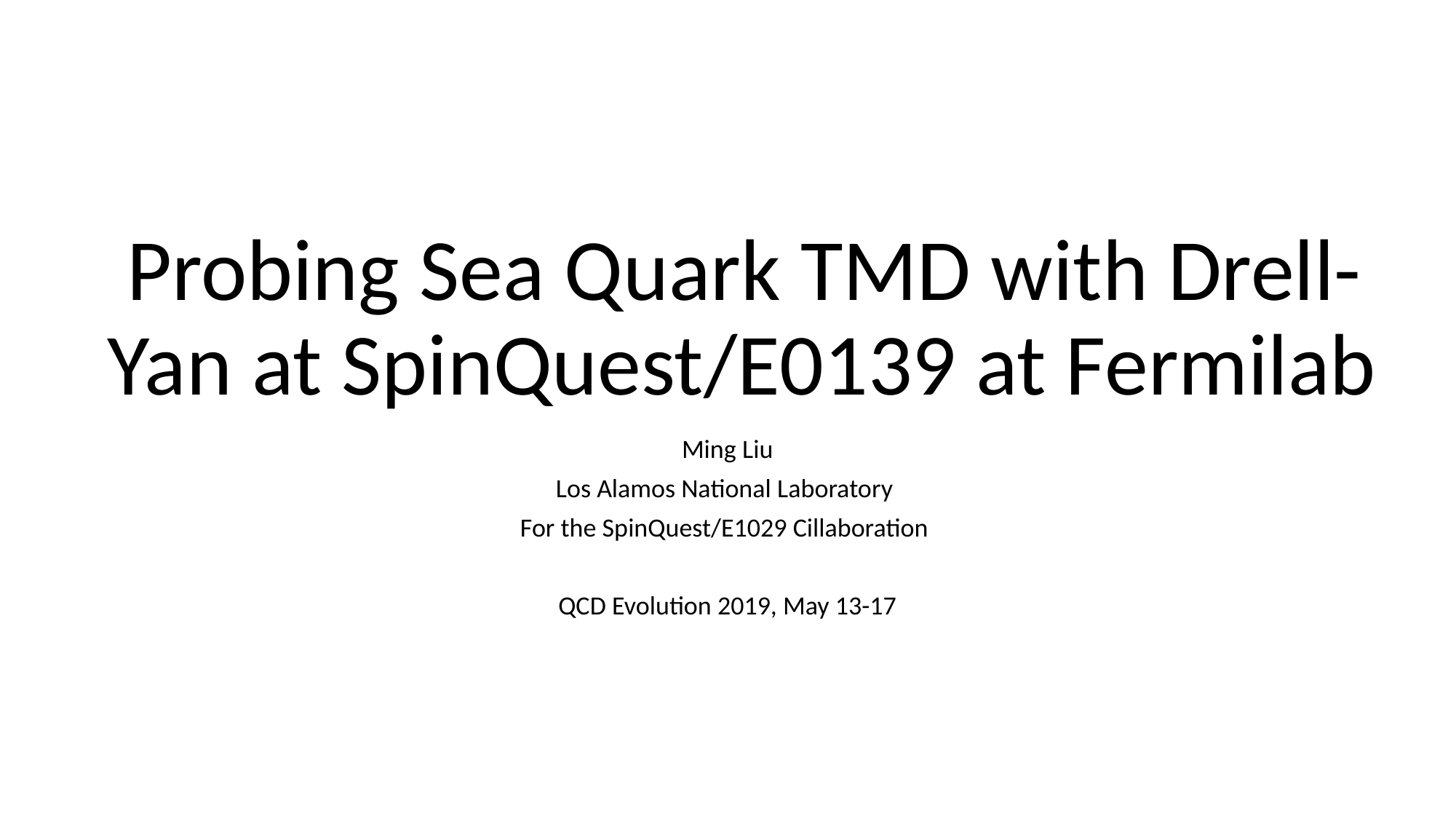

# Probing Sea Quark TMD with Drell-Yan at SpinQuest/E0139 at Fermilab
Ming Liu
Los Alamos National Laboratory
For the SpinQuest/E1029 Cillaboration

QCD Evolution 2019, May 13-17